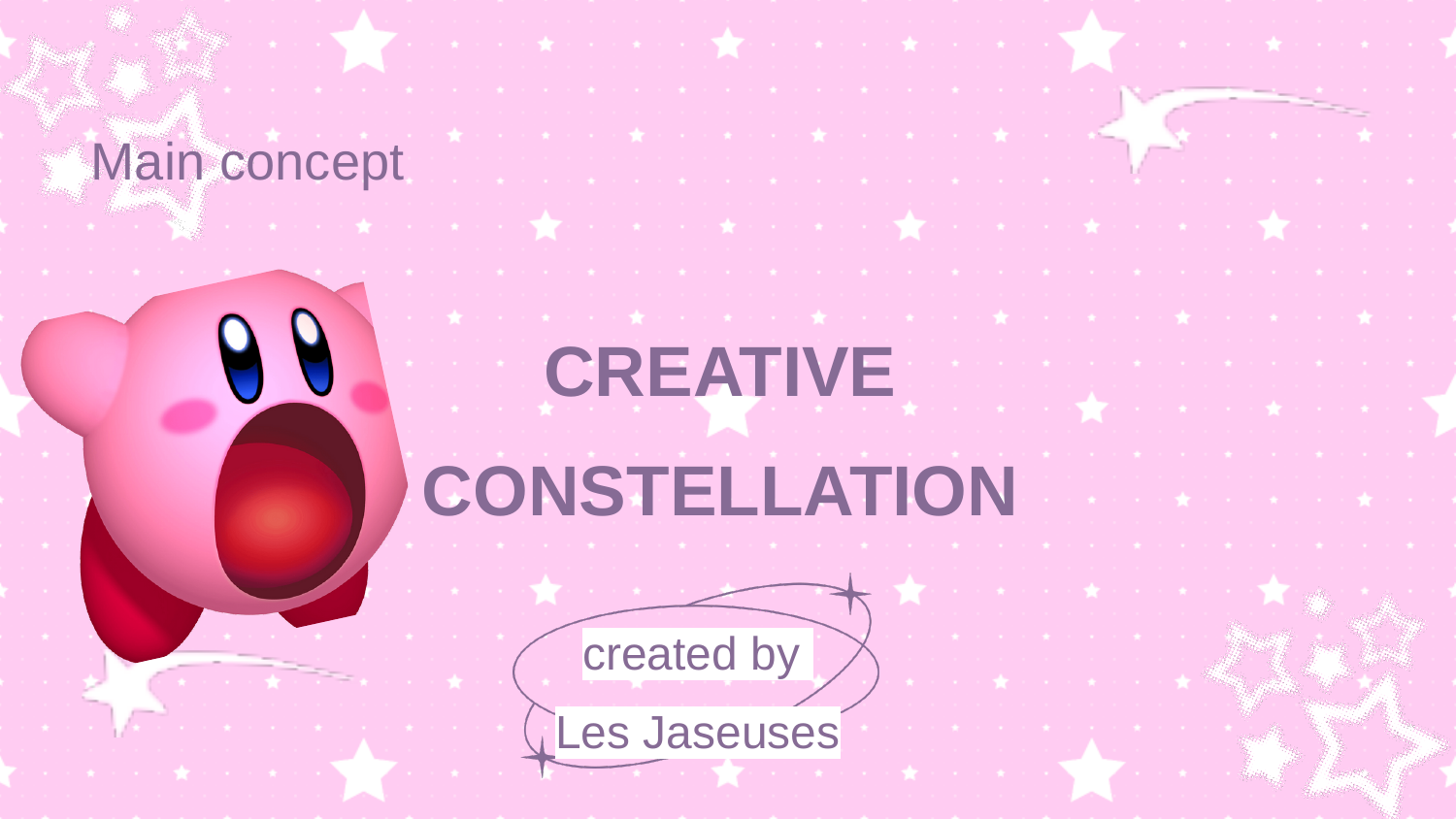

Main concept

CREATIVE CONSTELLATION

created by
Les Jaseuses